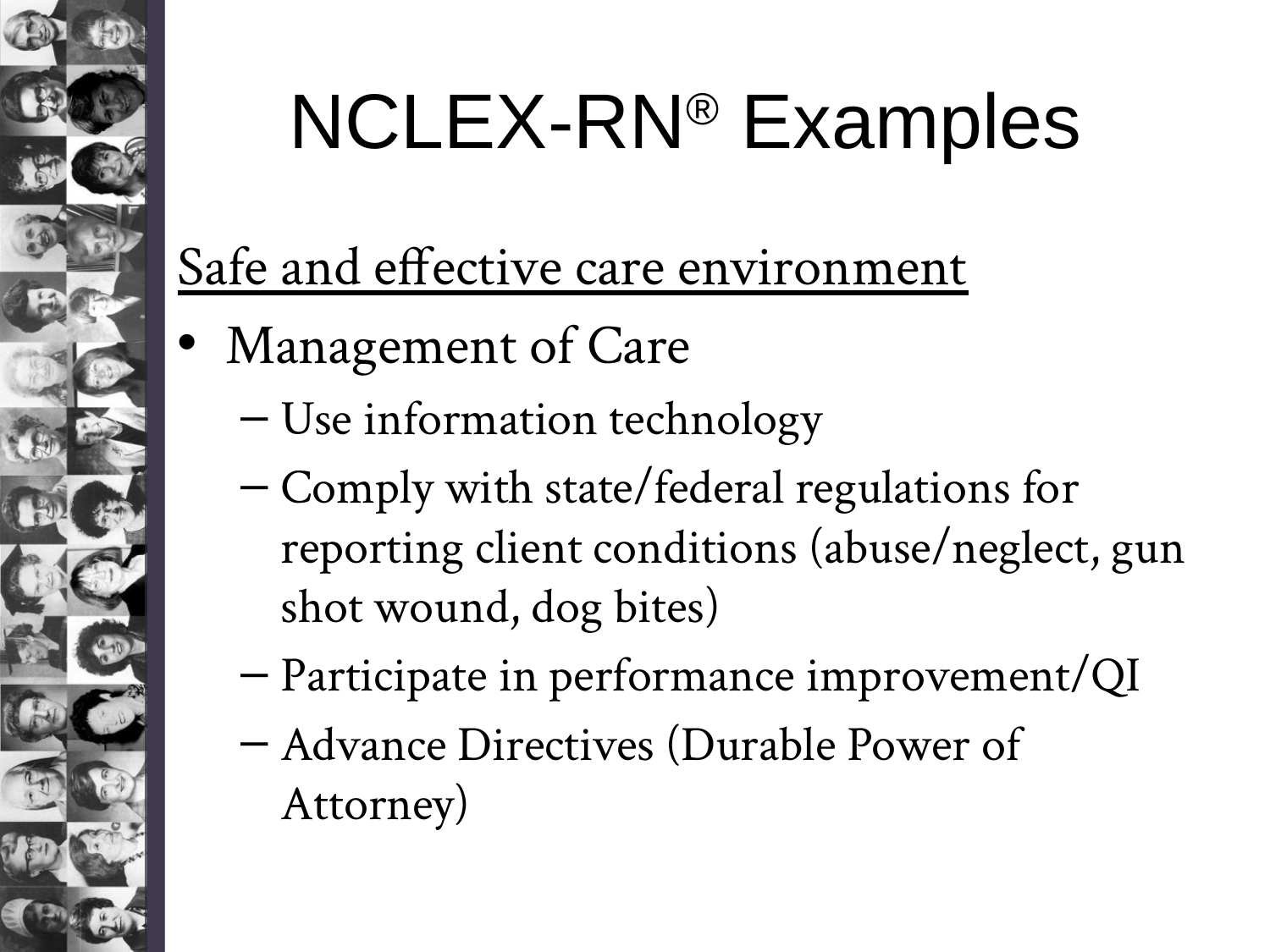

# NCLEX-RN® Examples
Safe and effective care environment
Management of Care
Use information technology
Comply with state/federal regulations for reporting client conditions (abuse/neglect, gun shot wound, dog bites)
Participate in performance improvement/QI
Advance Directives (Durable Power of Attorney)